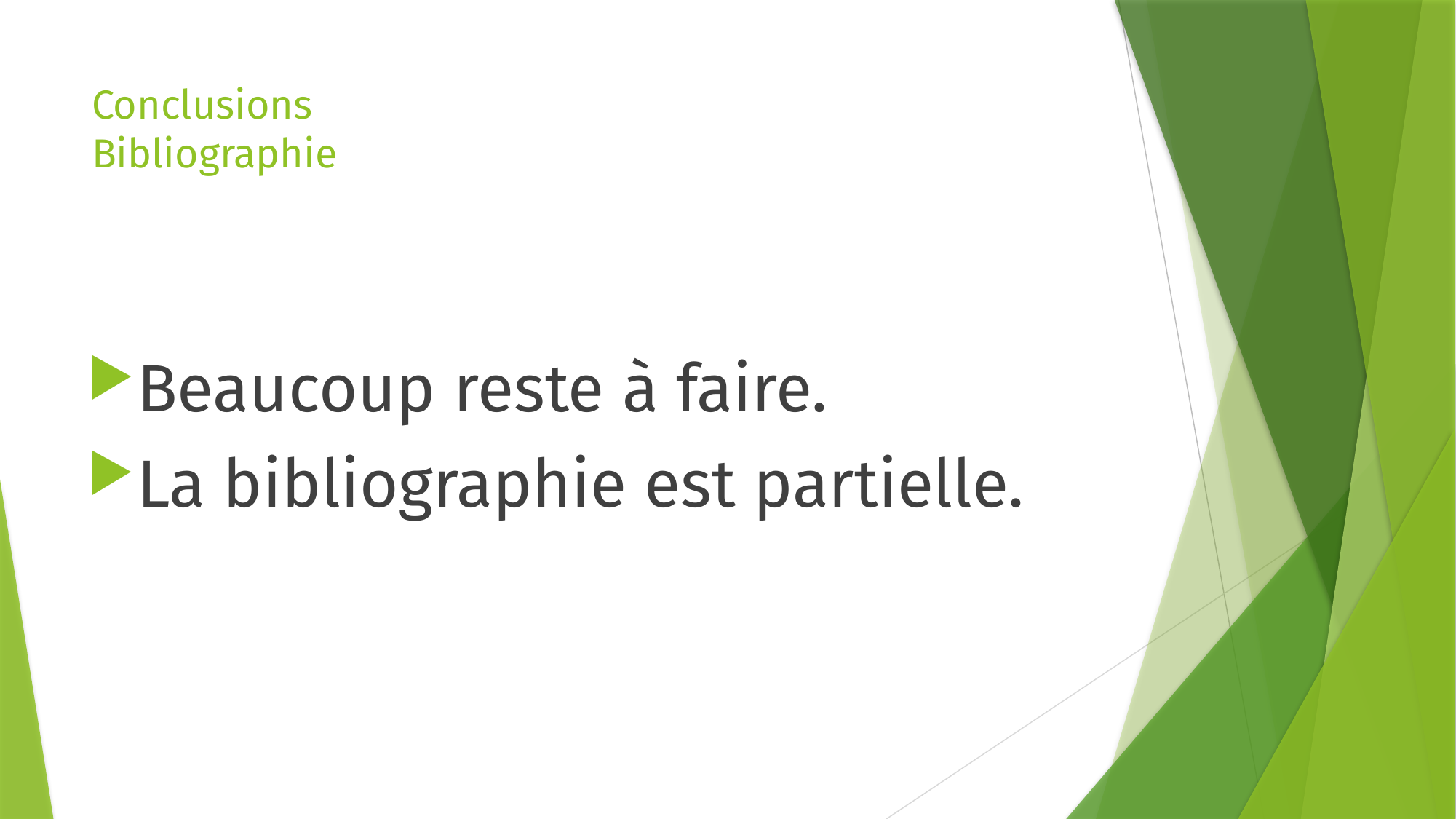

# Conclusions Bibliographie
Beaucoup reste à faire.
La bibliographie est partielle.